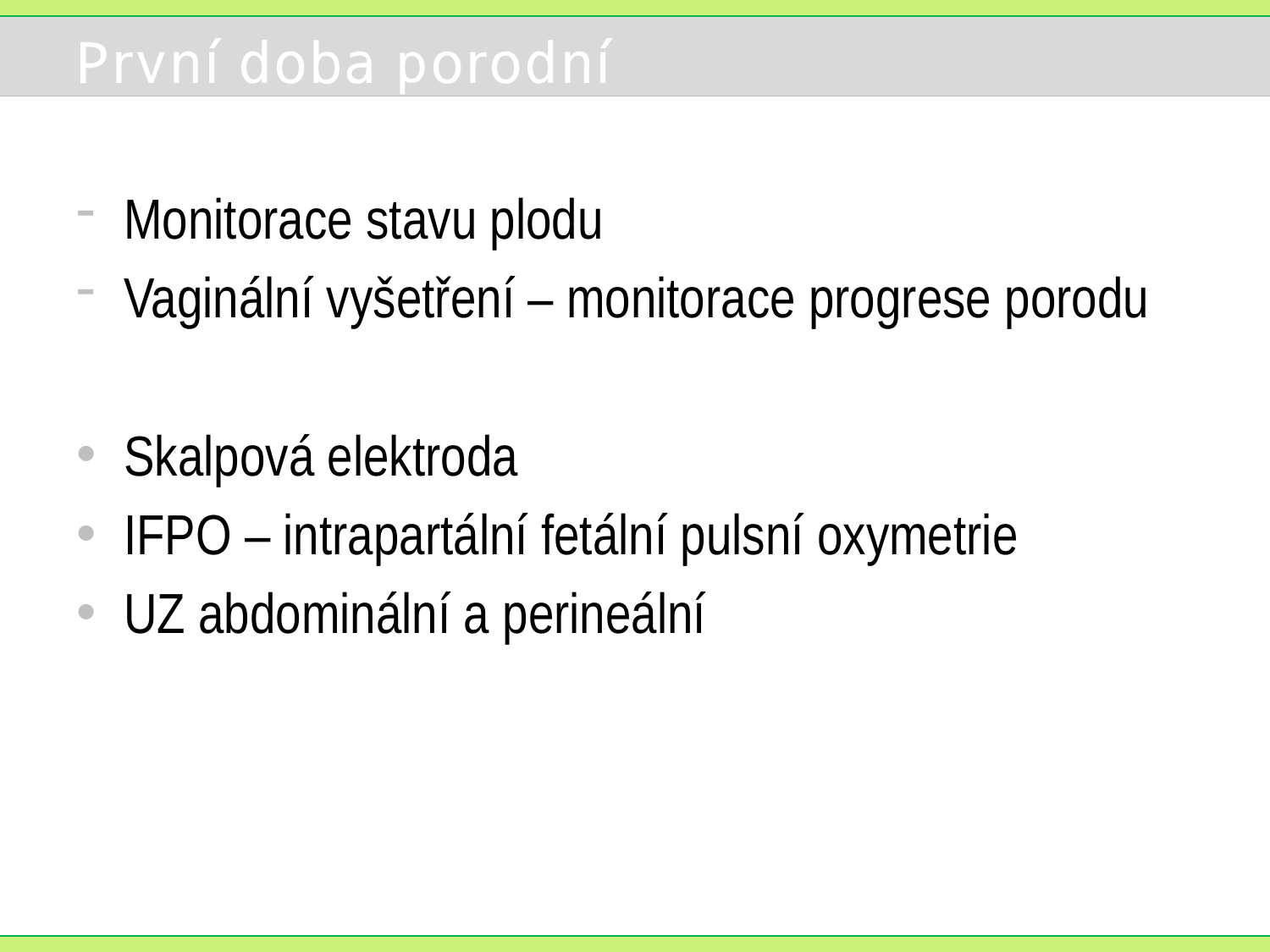

# První doba porodní
Monitorace stavu plodu
Vaginální vyšetření – monitorace progrese porodu

Skalpová elektroda
IFPO – intrapartální fetální pulsní oxymetrie
UZ abdominální a perineální